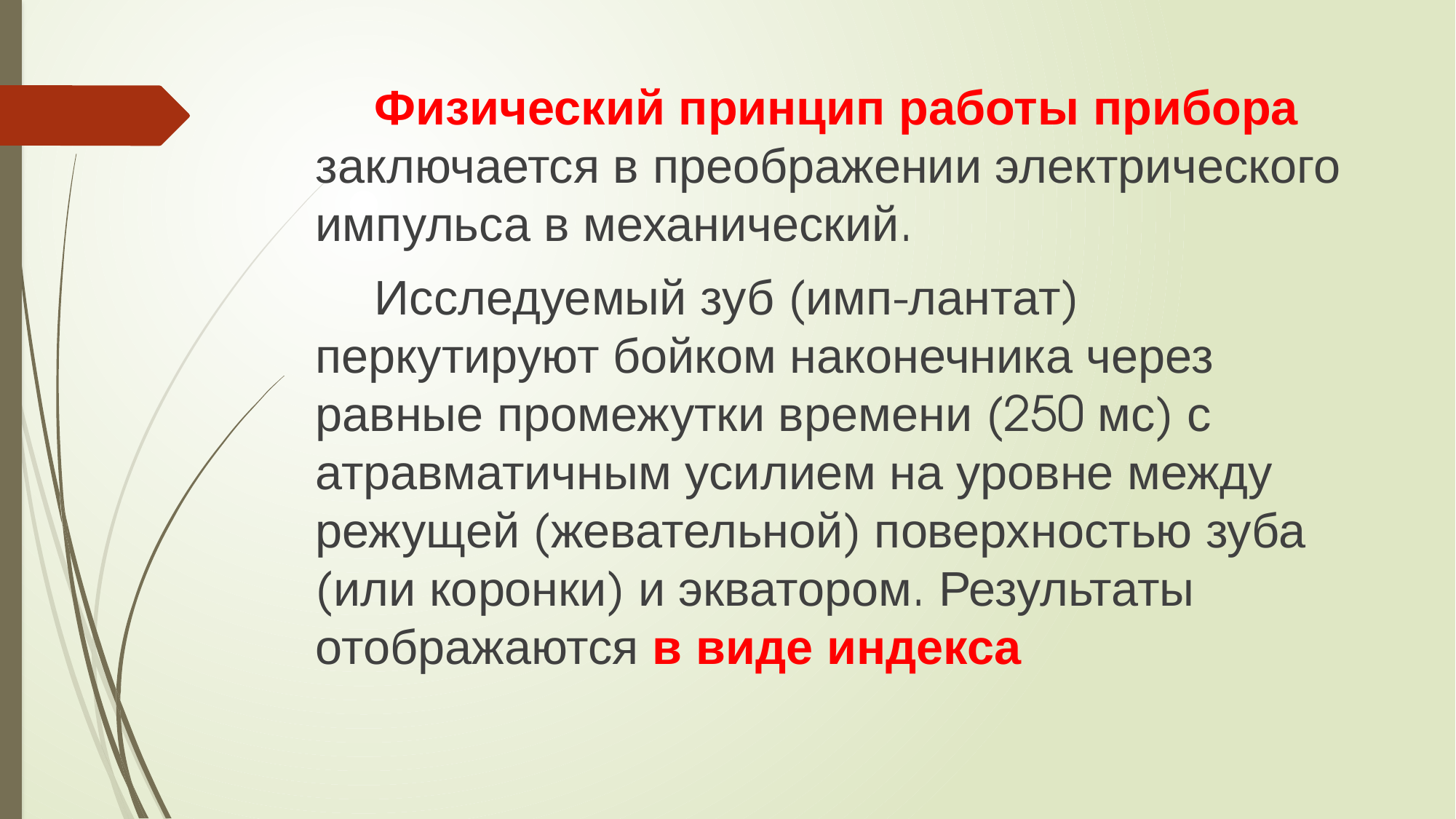

Физический принцип работы прибора заключается в преображении электрического импульса в механический.
Исследуемый зуб (имп-лантат) перкутируют бойком наконечника через равные промежутки времени (250 мс) с атравматичным усилием на уровне между режущей (жевательной) поверхностью зуба (или коронки) и экватором. Результаты отображаются в виде индекса